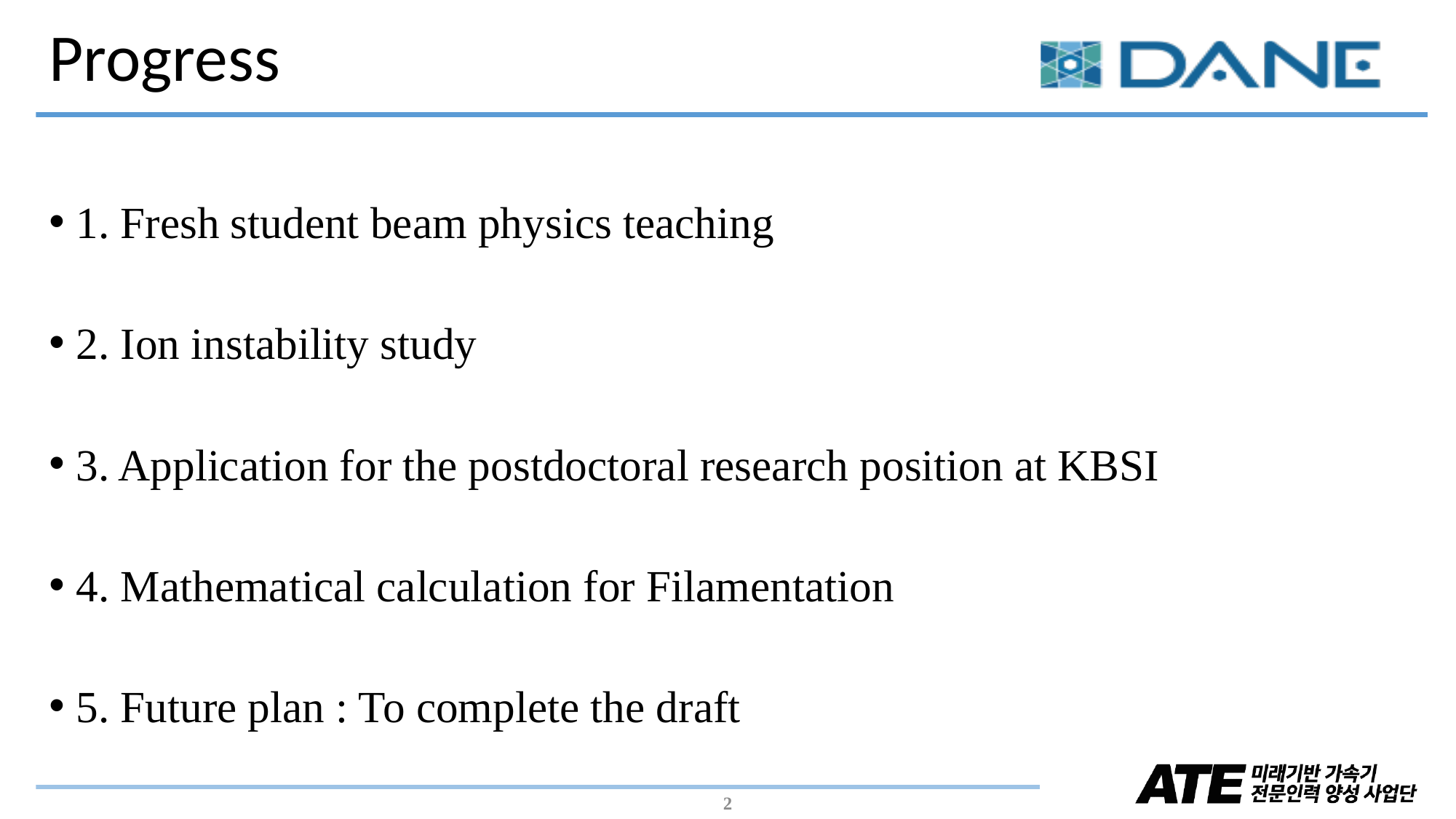

# Progress
1. Fresh student beam physics teaching
2. Ion instability study
3. Application for the postdoctoral research position at KBSI
4. Mathematical calculation for Filamentation
5. Future plan : To complete the draft
2